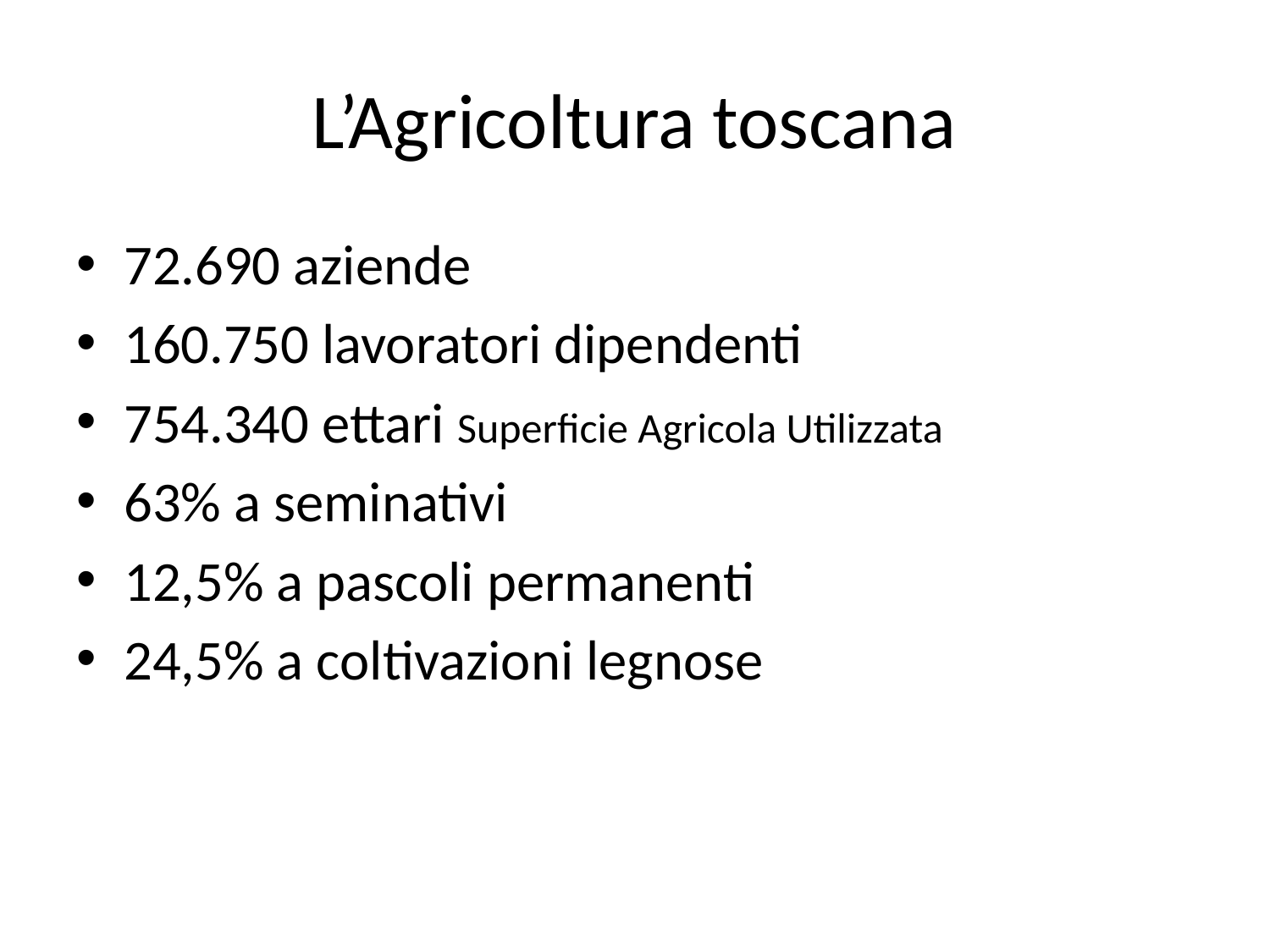

# L’Agricoltura toscana
72.690 aziende
160.750 lavoratori dipendenti
754.340 ettari Superficie Agricola Utilizzata
63% a seminativi
12,5% a pascoli permanenti
24,5% a coltivazioni legnose